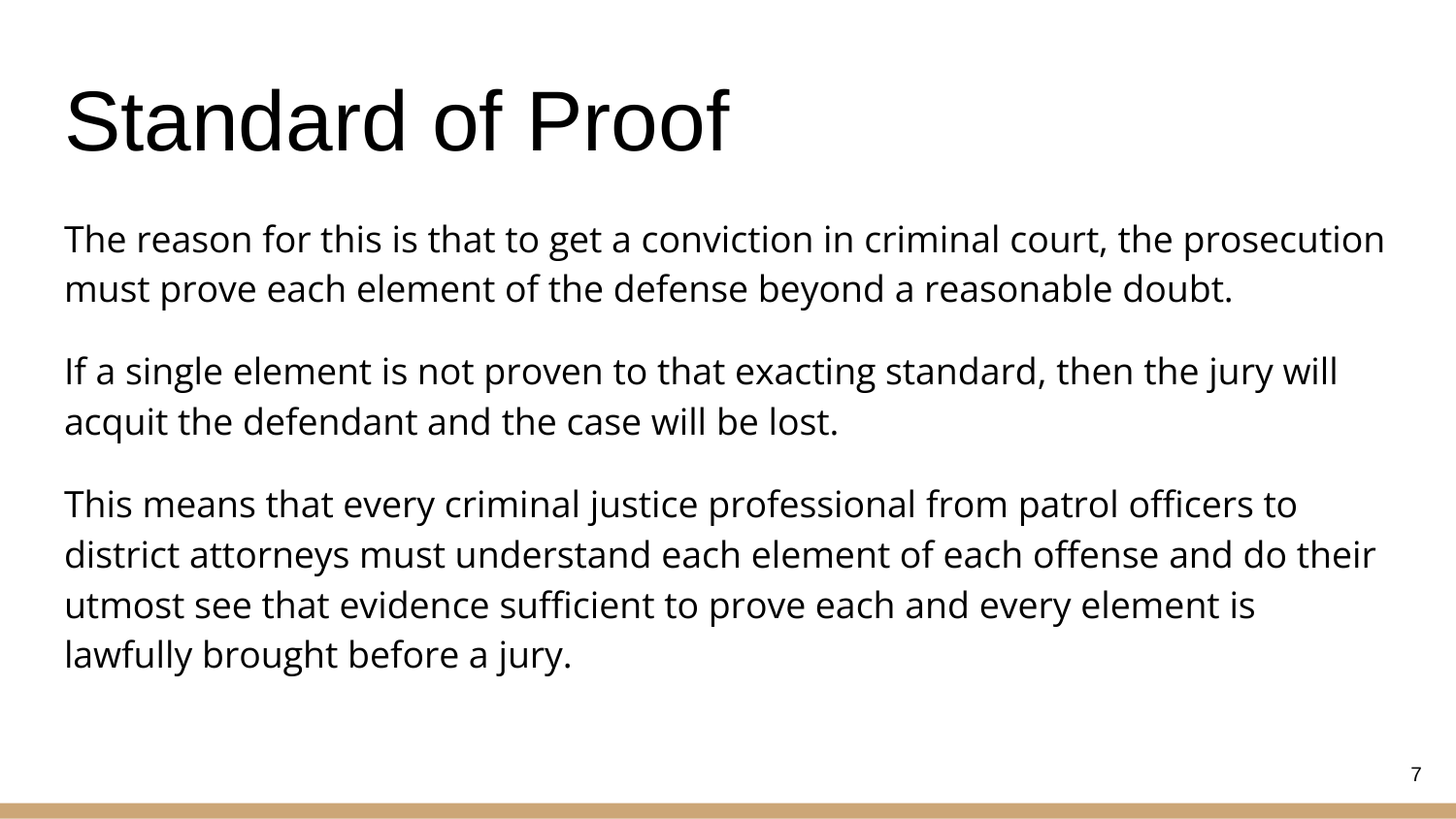

# Standard of Proof
The reason for this is that to get a conviction in criminal court, the prosecution must prove each element of the defense beyond a reasonable doubt.
If a single element is not proven to that exacting standard, then the jury will acquit the defendant and the case will be lost.
This means that every criminal justice professional from patrol officers to district attorneys must understand each element of each offense and do their utmost see that evidence sufficient to prove each and every element is lawfully brought before a jury.
7